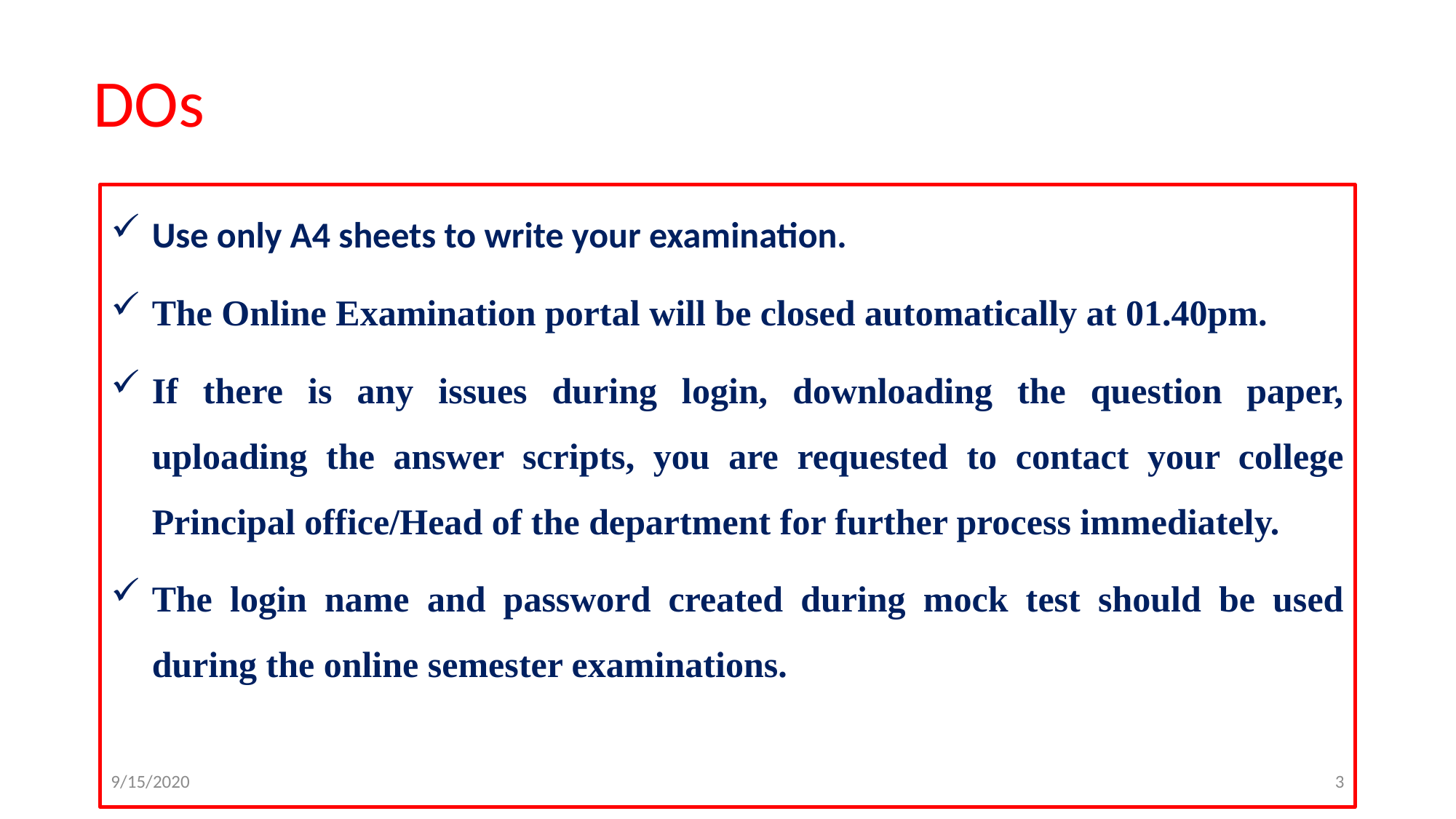

# DOs
Use only A4 sheets to write your examination.
The Online Examination portal will be closed automatically at 01.40pm.
If there is any issues during login, downloading the question paper, uploading the answer scripts, you are requested to contact your college Principal office/Head of the department for further process immediately.
The login name and password created during mock test should be used during the online semester examinations.
9/15/2020
3